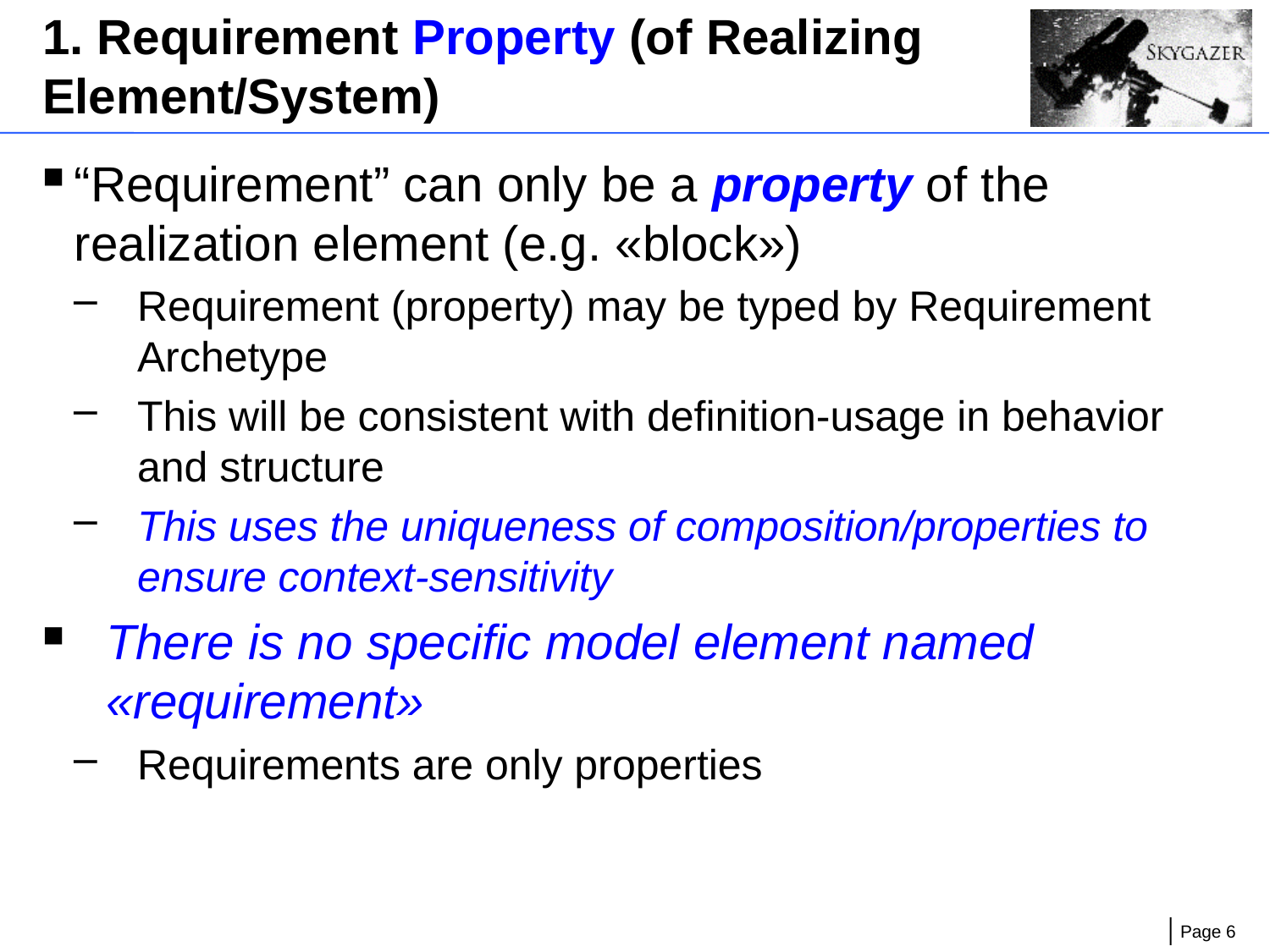

# 1. Requirement Property (of Realizing Element/System)
“Requirement” can only be a property of the realization element (e.g. «block»)
Requirement (property) may be typed by Requirement Archetype
This will be consistent with definition-usage in behavior and structure
This uses the uniqueness of composition/properties to ensure context-sensitivity
There is no specific model element named «requirement»
Requirements are only properties